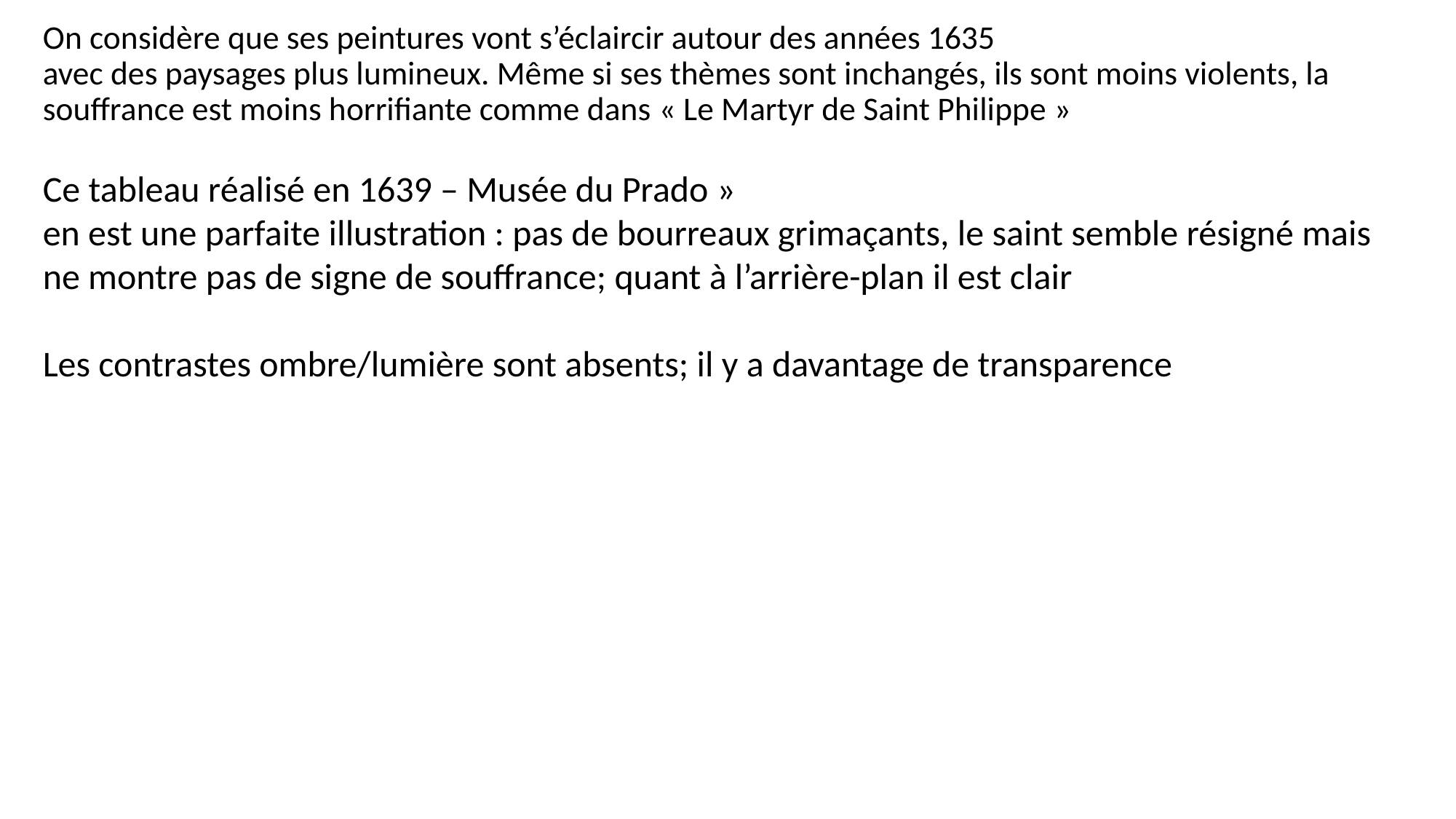

# On considère que ses peintures vont s’éclaircir autour des années 1635 avec des paysages plus lumineux. Même si ses thèmes sont inchangés, ils sont moins violents, la souffrance est moins horrifiante comme dans « Le Martyr de Saint Philippe »
Ce tableau réalisé en 1639 – Musée du Prado »
en est une parfaite illustration : pas de bourreaux grimaçants, le saint semble résigné mais ne montre pas de signe de souffrance; quant à l’arrière-plan il est clair

Les contrastes ombre/lumière sont absents; il y a davantage de transparence